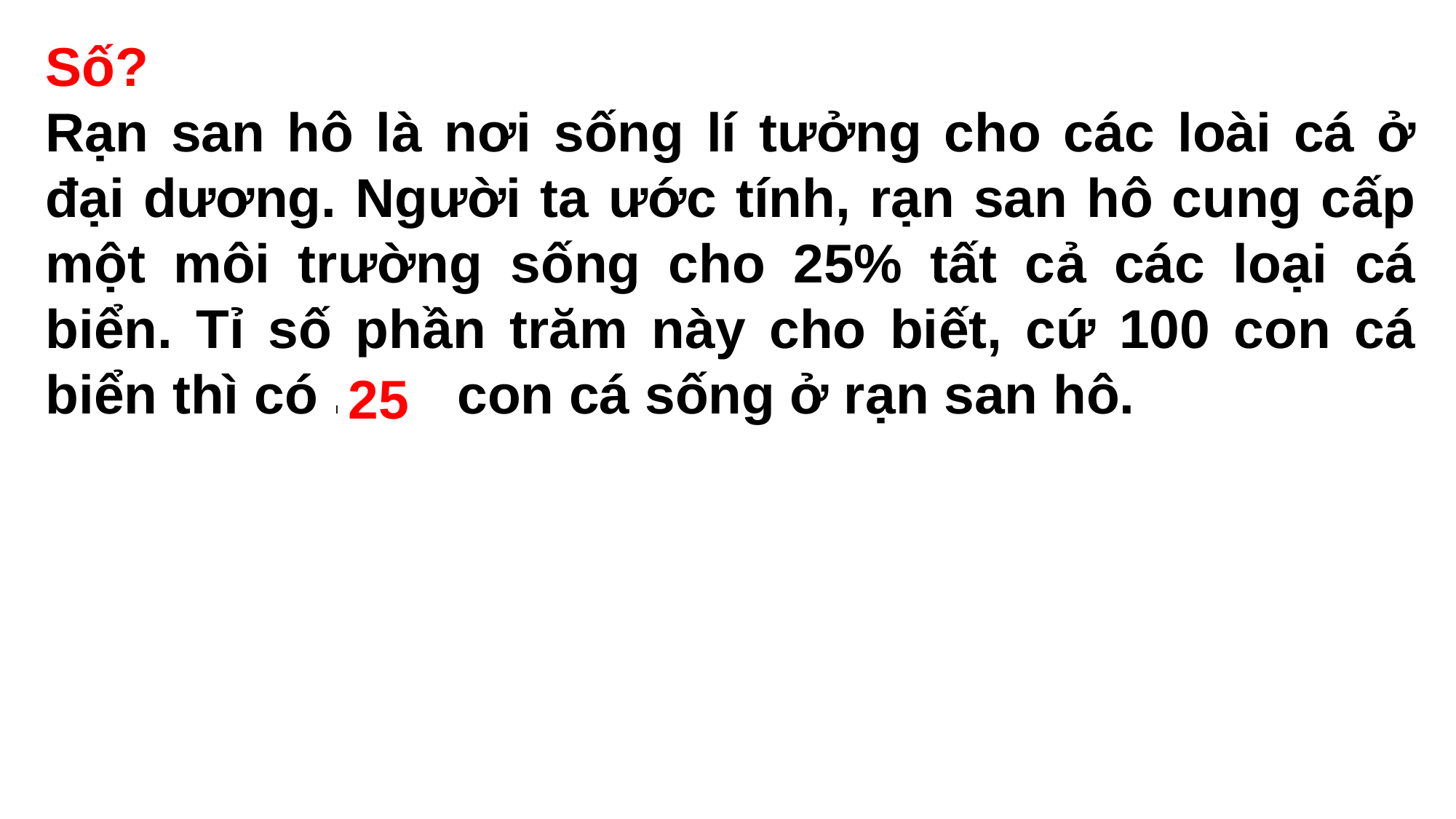

Số?
Rạn san hô là nơi sống lí tưởng cho các loài cá ở đại dương. Người ta ước tính, rạn san hô cung cấp một môi trường sống cho 25% tất cả các loại cá biển. Tỉ số phần trăm này cho biết, cứ 100 con cá biển thì có .?.    con cá sống ở rạn san hô.
25